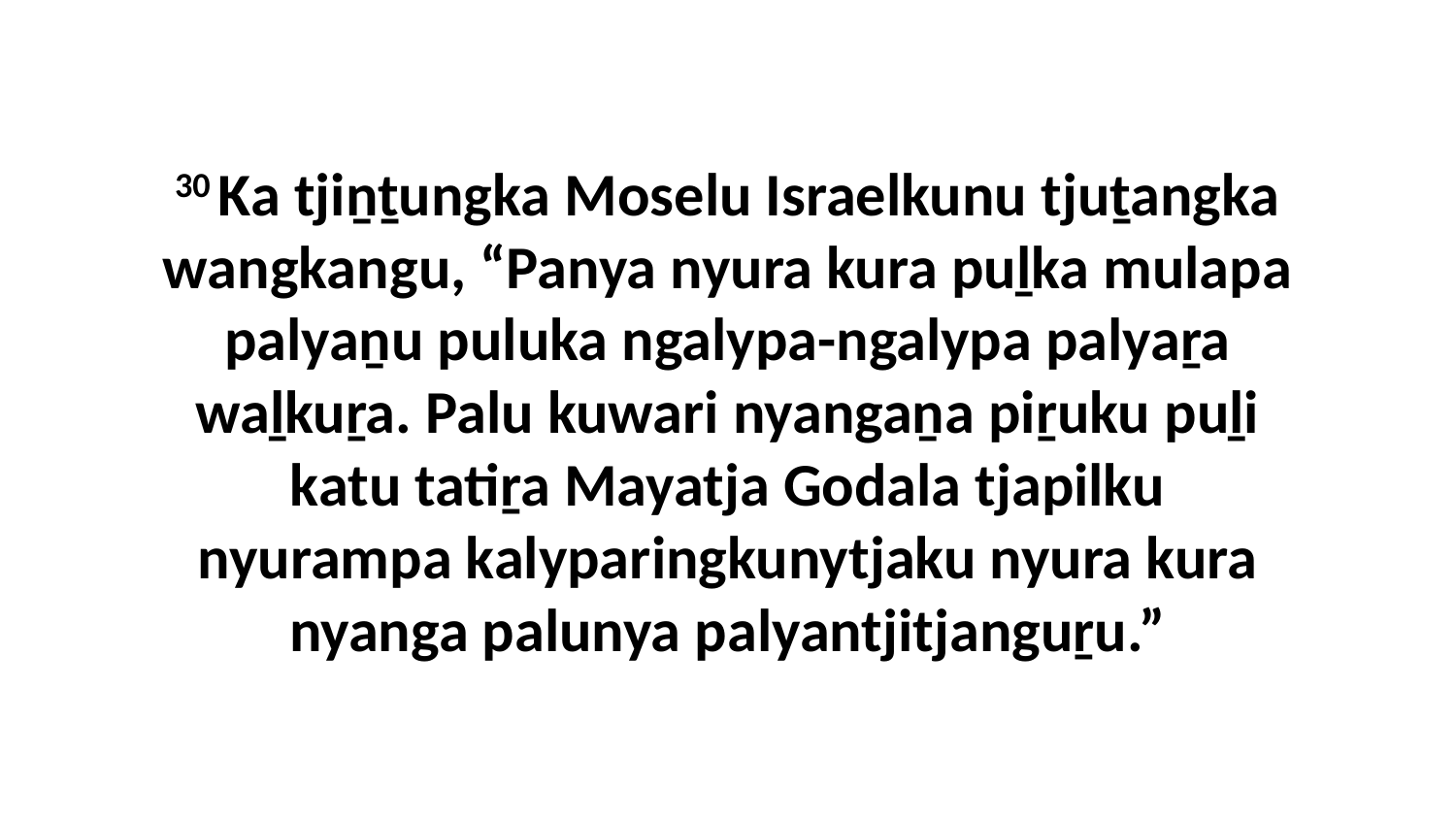

30 Ka tjiṉṯungka Moselu Israelkunu tjuṯangka wangkangu, “Panya nyura kura puḻka mulapa palyaṉu puluka ngalypa-ngalypa palyaṟa waḻkuṟa. Palu kuwari nyangaṉa piṟuku puḻi katu tatiṟa Mayatja Godala tjapilku nyurampa kalyparingkunytjaku nyura kura nyanga palunya palyantjitjanguṟu.”